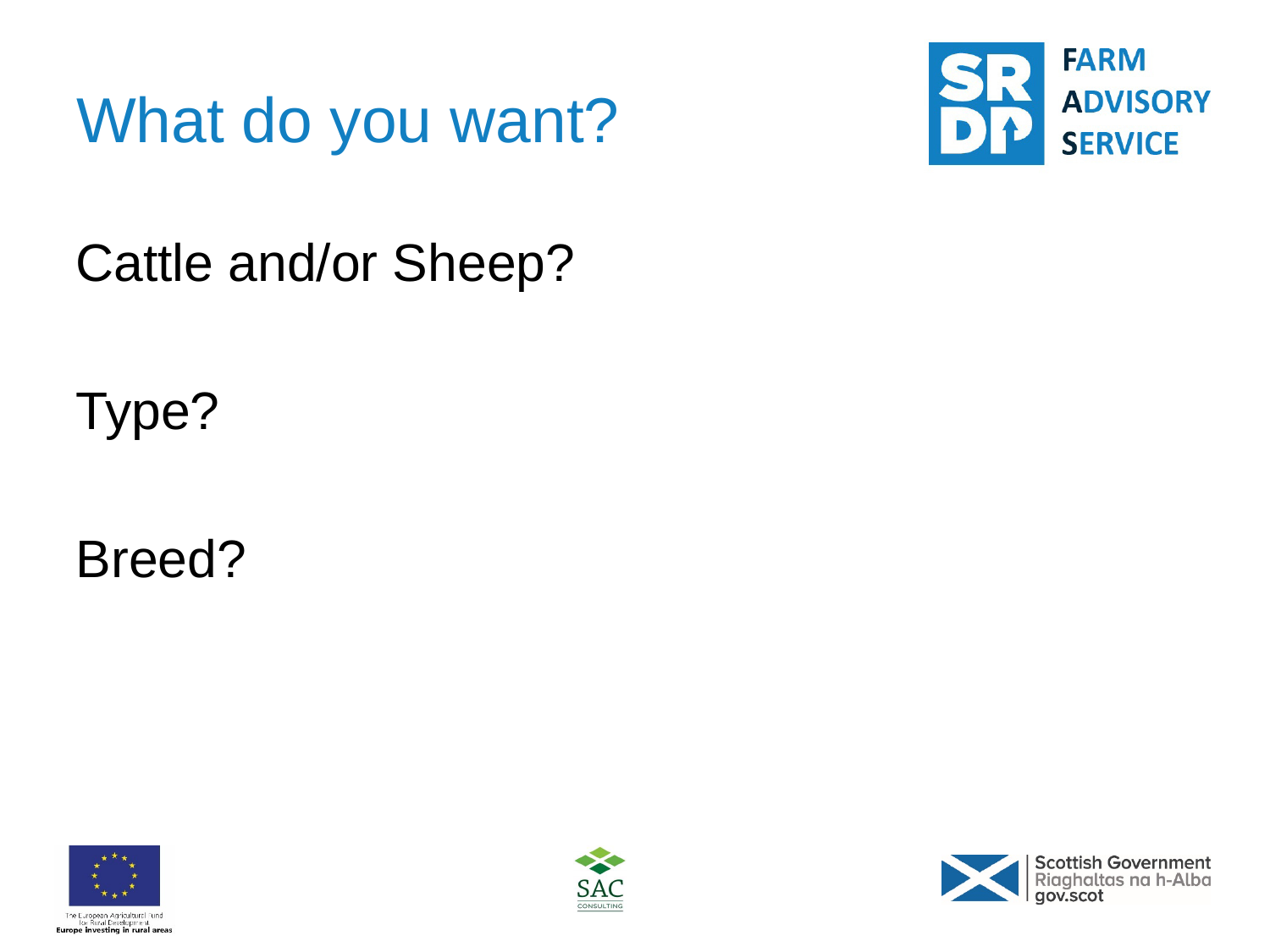

# What do you want?
Cattle and/or Sheep?

Type?

Breed?